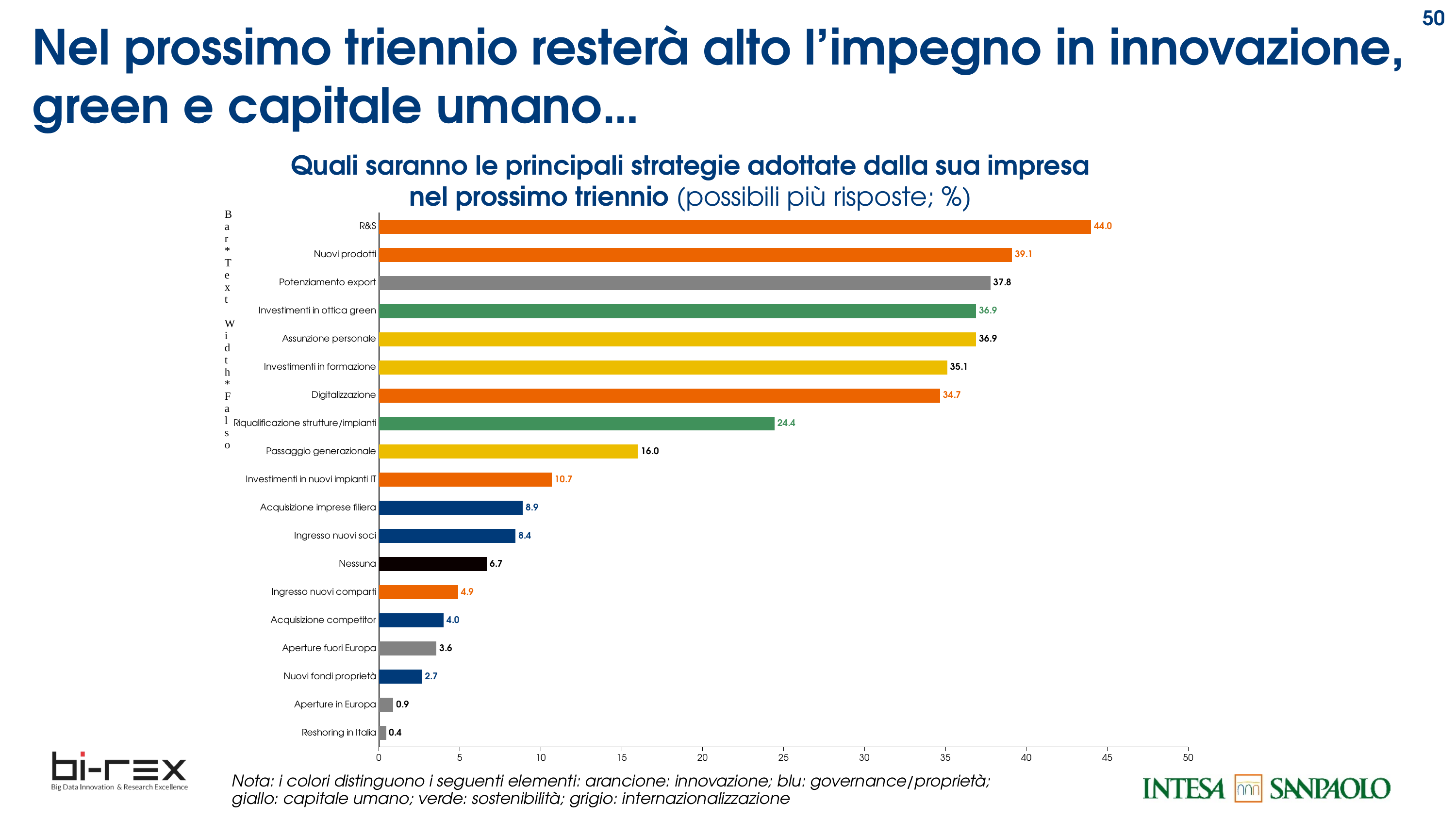

50
Nel prossimo triennio resterà alto l’impegno in innovazione, green e capitale umano…
Quali saranno le principali strategie adottate dalla sua impresa nel prossimo triennio (possibili più risposte; %)

### Chart

| Category | Totale |
|---|---|
| Reshoring in Italia | 0.4444444444444444 |
| Aperture in Europa | 0.8888888888888888 |
| Nuovi fondi proprietà | 2.666666666666667 |
| Aperture fuori Europa | 3.5555555555555554 |
| Acquisizione competitor | 4.0 |
| Ingresso nuovi comparti | 4.888888888888889 |
| Nessuna | 6.666666666666667 |
| Ingresso nuovi soci | 8.444444444444445 |
| Acquisizione imprese filiera | 8.88888888888889 |
| Investimenti in nuovi impianti IT | 10.666666666666668 |
| Passaggio generazionale | 16.0 |
| Riqualificazione strutture/impianti | 24.444444444444443 |
| Digitalizzazione | 34.66666666666667 |
| Investimenti in formazione | 35.11111111111111 |
| Assunzione personale | 36.888888888888886 |
| Investimenti in ottica green | 36.888888888888886 |
| Potenziamento export | 37.77777777777778 |
| Nuovi prodotti | 39.111111111111114 |
| R&S | 44.0 |
Nota: i colori distinguono i seguenti elementi: arancione: innovazione; blu: governance/proprietà; giallo: capitale umano; verde: sostenibilità; grigio: internazionalizzazione